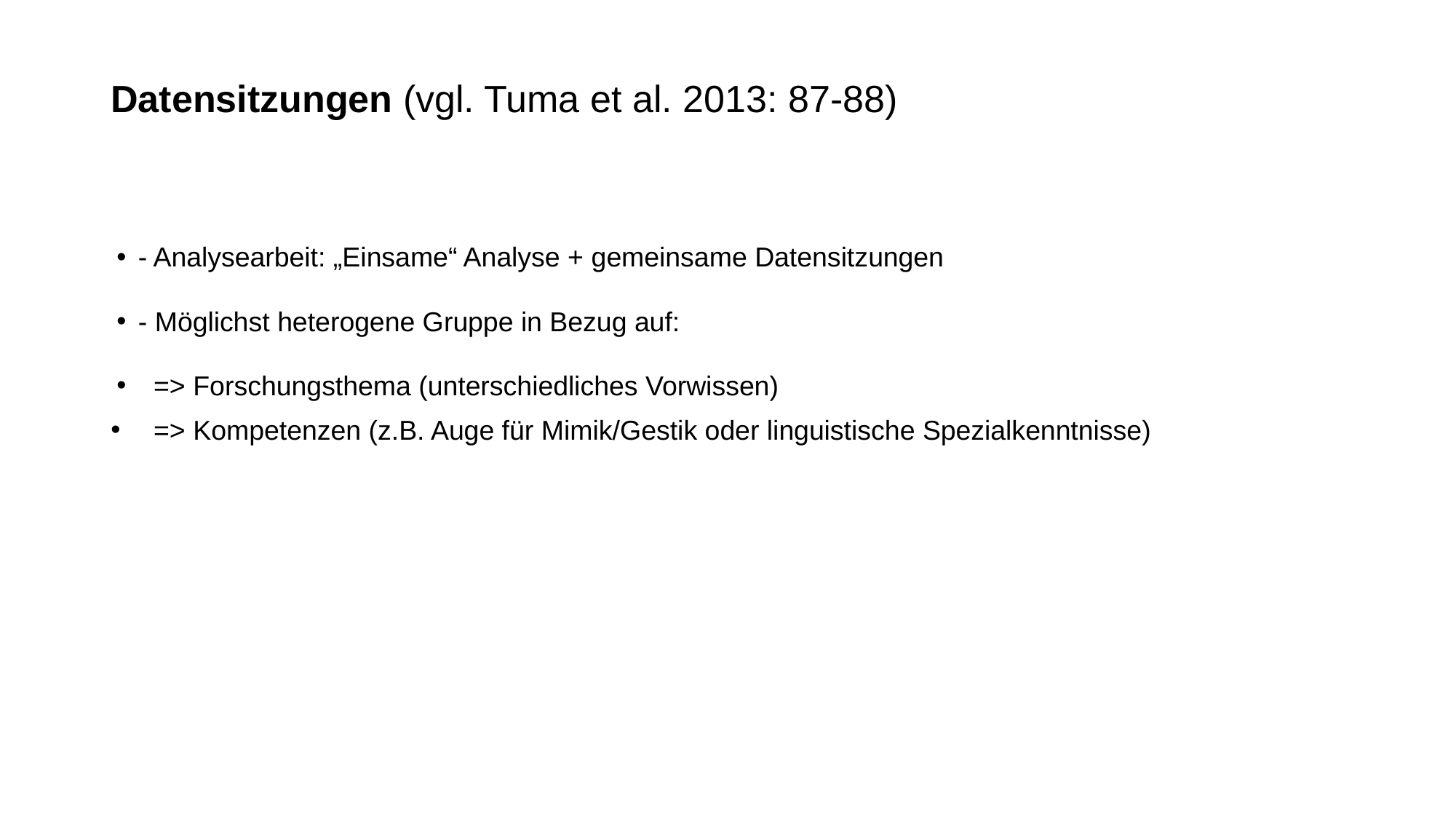

# Datensitzungen (vgl. Tuma et al. 2013: 87-88)
- Analysearbeit: „Einsame“ Analyse + gemeinsame Datensitzungen
- Möglichst heterogene Gruppe in Bezug auf:
  => Forschungsthema (unterschiedliches Vorwissen)
  => Kompetenzen (z.B. Auge für Mimik/Gestik oder linguistische Spezialkenntnisse)